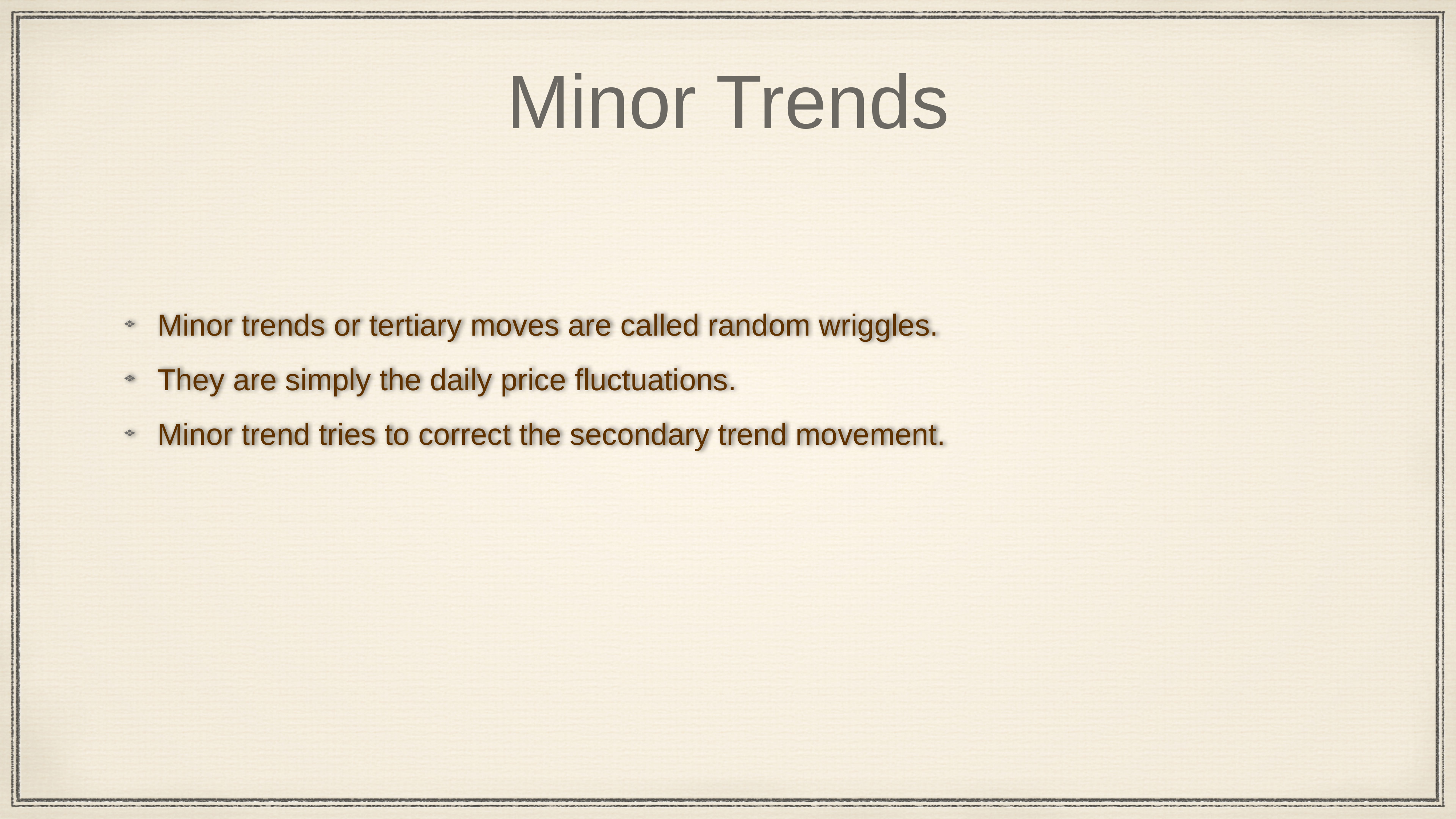

# Minor Trends
Minor trends or tertiary moves are called random wriggles.
They are simply the daily price fluctuations.
Minor trend tries to correct the secondary trend movement.